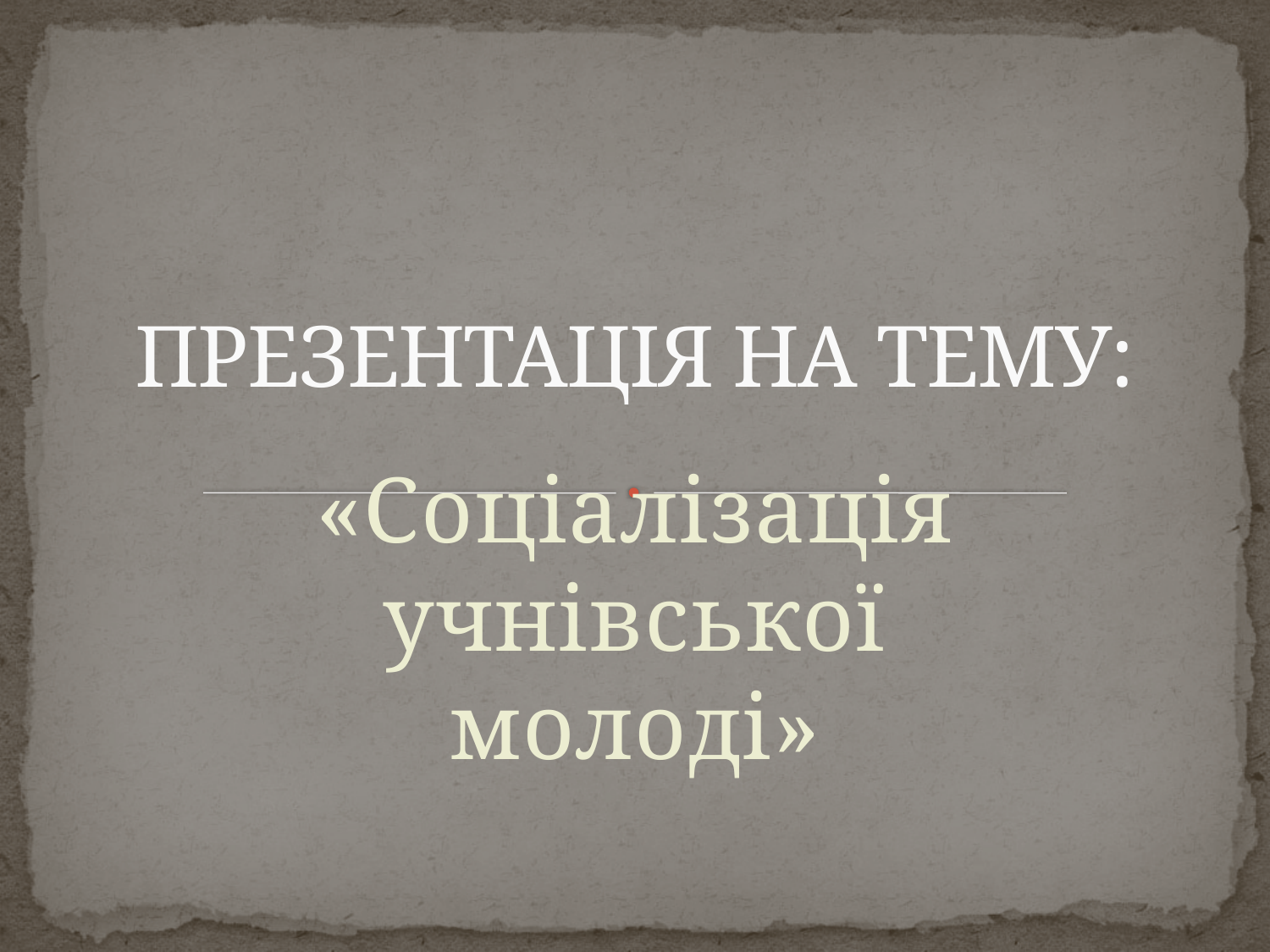

# ПРЕЗЕНТАЦІЯ НА ТЕМУ:
«Соціалізація учнівської молоді»